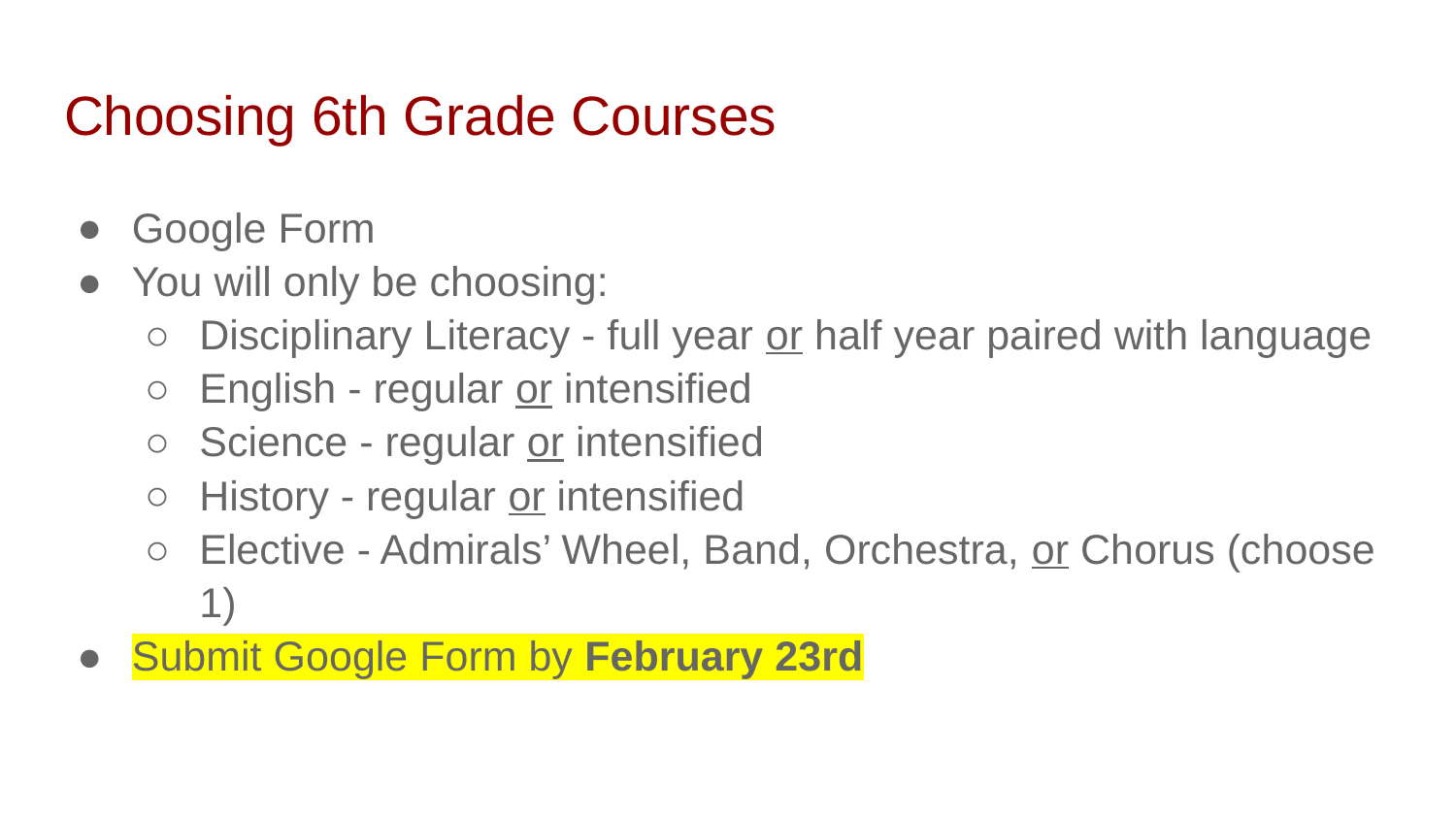

# Choosing 6th Grade Courses
Google Form
You will only be choosing:
Disciplinary Literacy - full year or half year paired with language
English - regular or intensified
Science - regular or intensified
History - regular or intensified
Elective - Admirals’ Wheel, Band, Orchestra, or Chorus (choose 1)
Submit Google Form by February 23rd